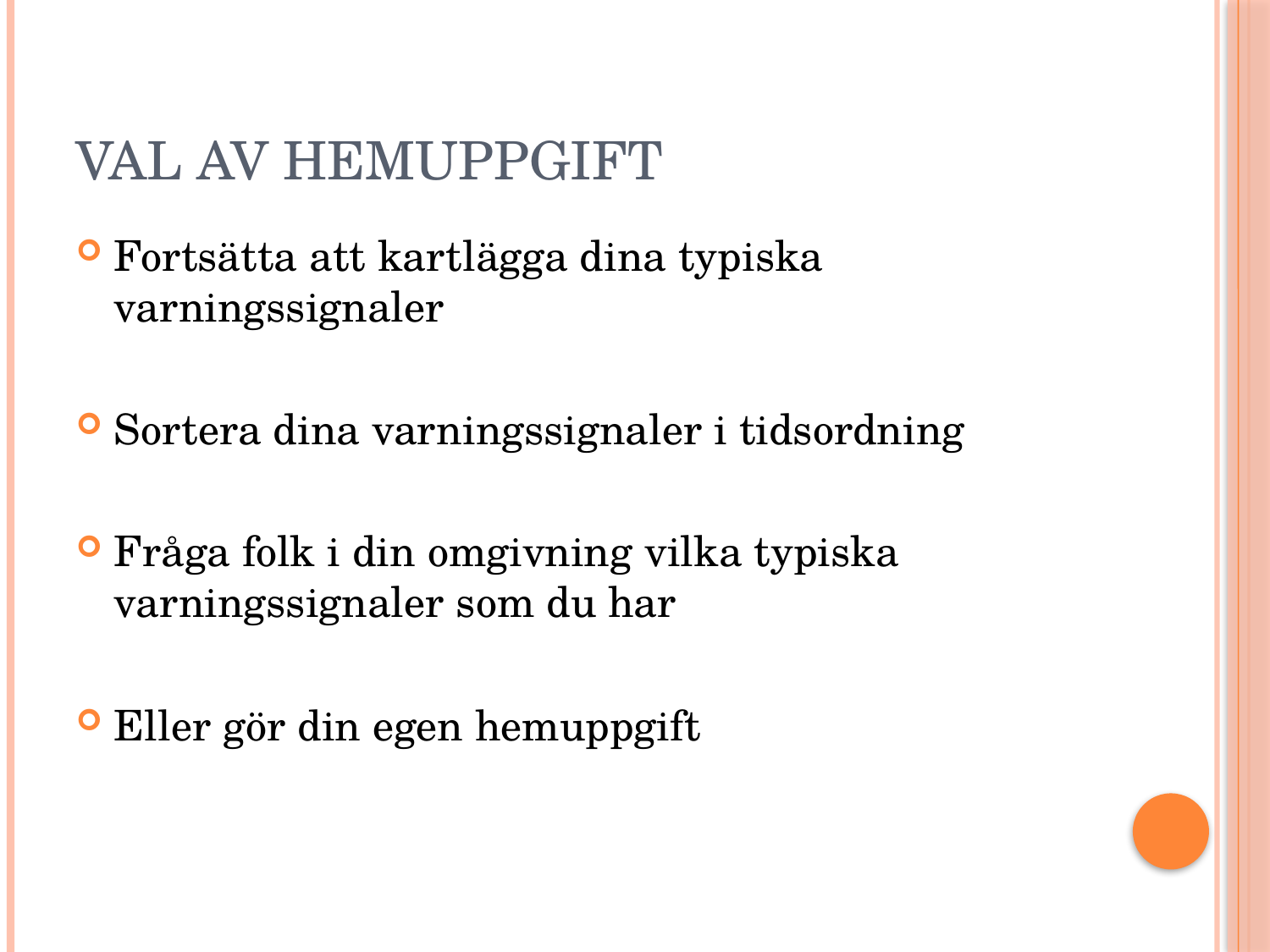

# Val av hemuppgift
Fortsätta att kartlägga dina typiska varningssignaler

Sortera dina varningssignaler i tidsordning

Fråga folk i din omgivning vilka typiska varningssignaler som du har

Eller gör din egen hemuppgift